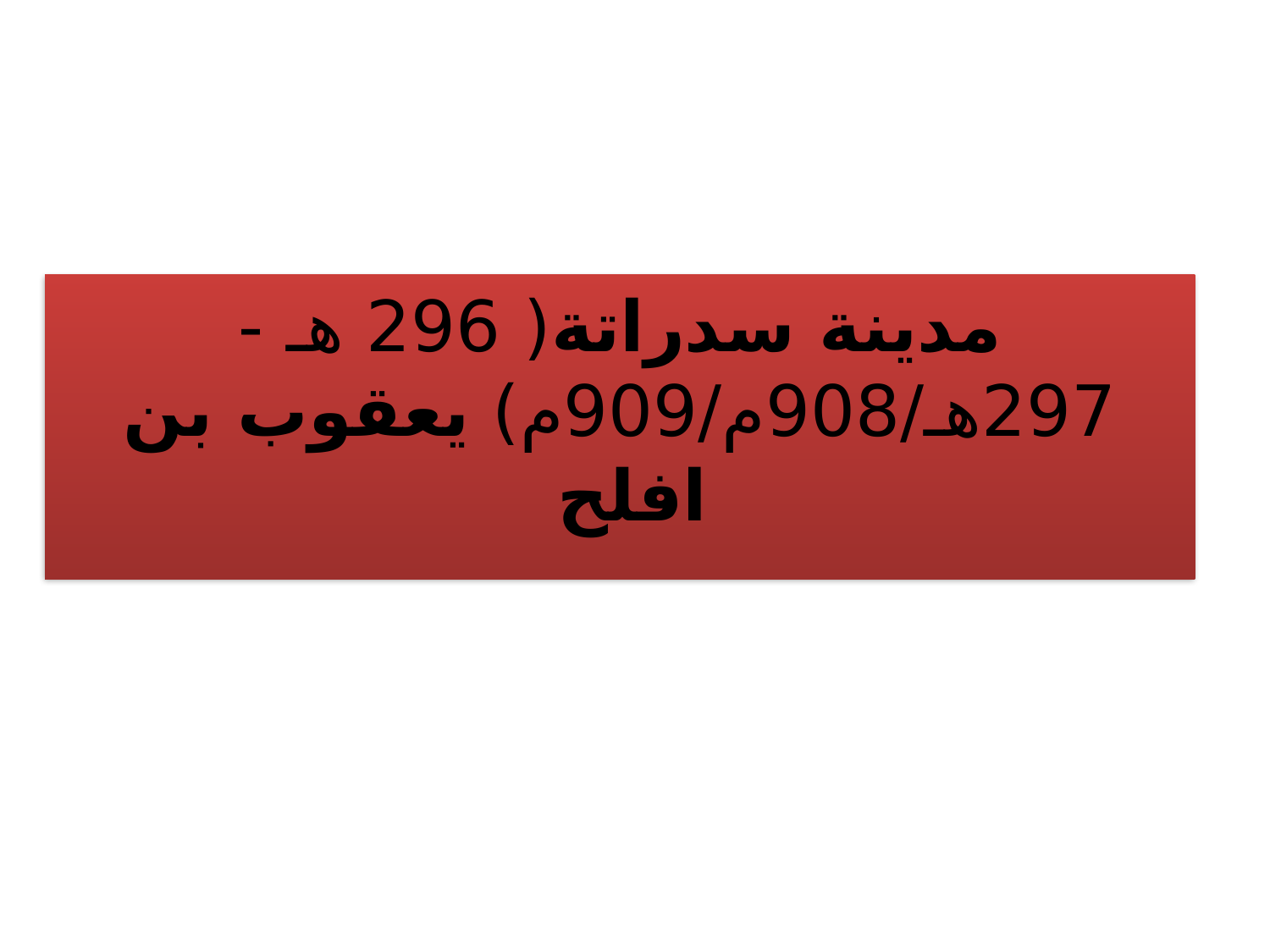

مدينة سدراتة( 296 هـ - 297هـ/908م/909م) يعقوب بن افلح